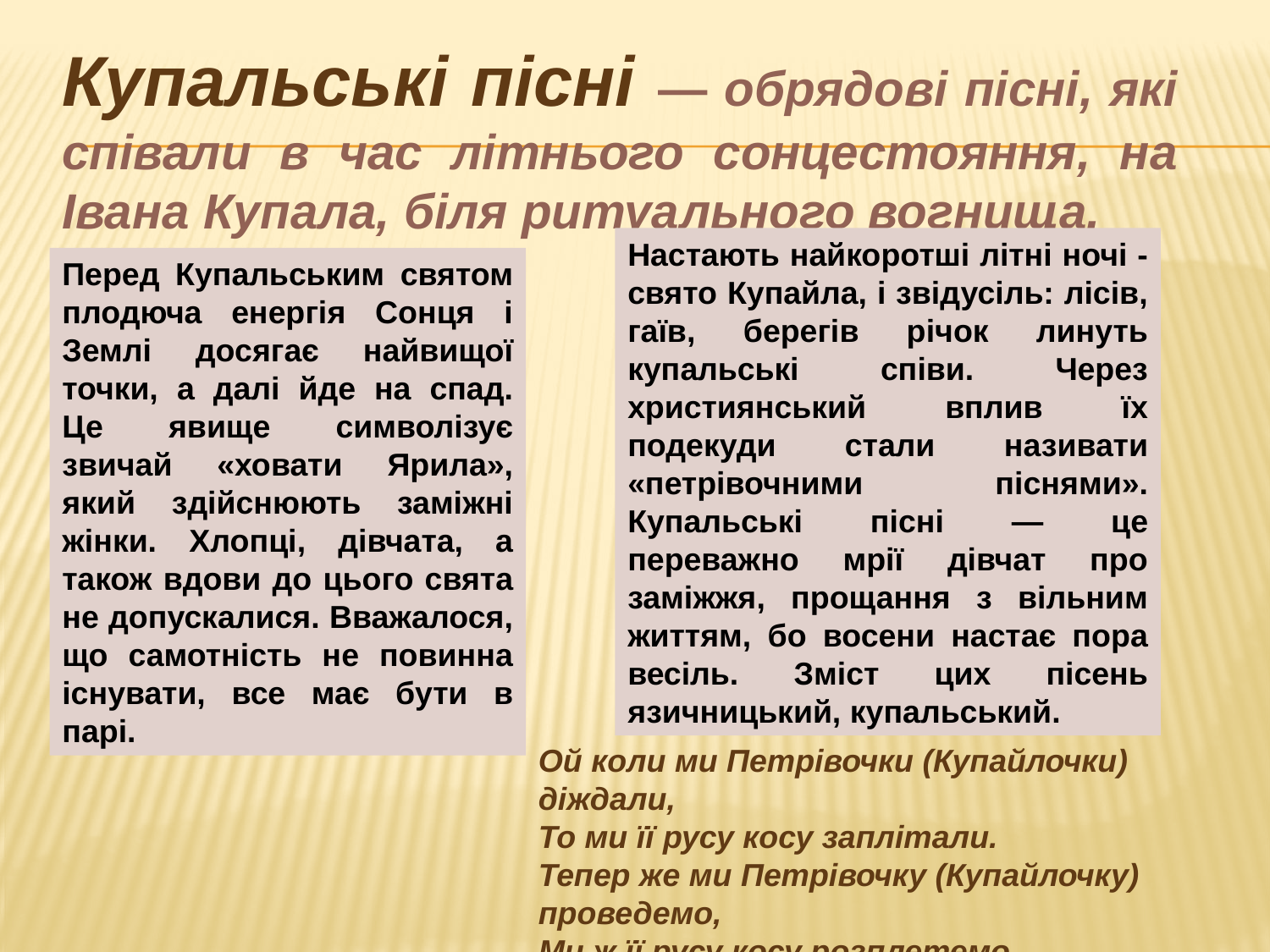

Купальські пісні — обрядові пісні, які співали в час літнього сонцестояння, на Івана Купала, біля ритуального вогнища.
Настають найкоротші літні ночі - свято Купайла, і звідусіль: лісів, гаїв, берегів річок линуть купальські співи. Через християнський вплив їх подекуди стали називати «петрівочними піснями». Купальські пісні — це переважно мрії дівчат про заміжжя, прощання з вільним життям, бо восени настає пора весіль. Зміст цих пісень язичницький, купальський.
Перед Купальським святом плодюча енергія Сонця і Землі досягає найвищої точки, а далі йде на спад. Це явище символізує звичай «ховати Ярила», який здійснюють заміжні жінки. Хлопці, дівчата, а також вдови до цього свята не допускалися. Вважалося, що самотність не повинна існувати, все має бути в парі.
Ой коли ми Петрівочки (Купайлочки) діждали,
То ми її русу косу заплітали.
Тепер же ми Петрівочку (Купайлочку) проведемо,
Ми ж її русу косу розплетемо.